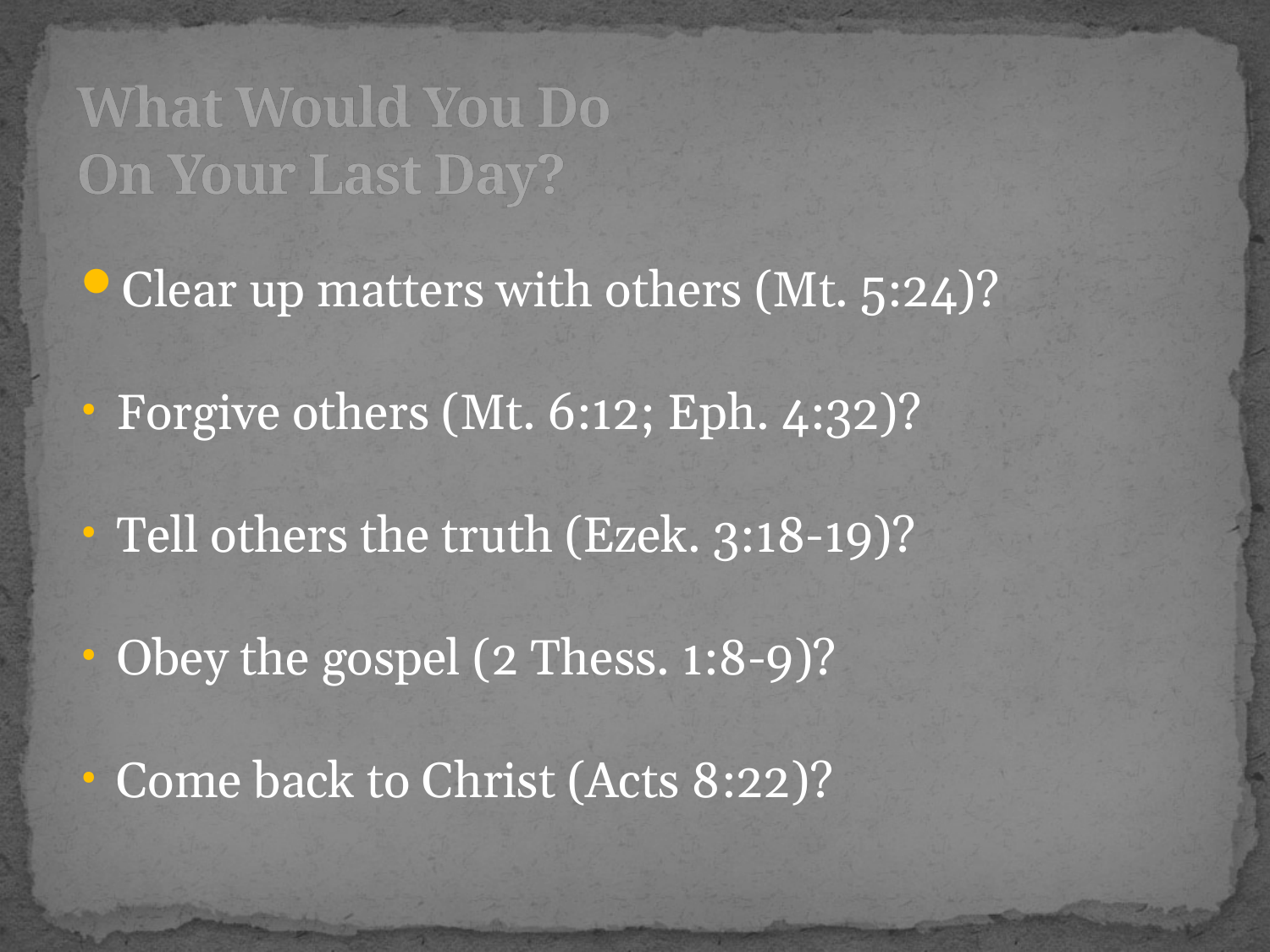

# What Would You Do On Your Last Day?
Clear up matters with others (Mt. 5:24)?
Forgive others (Mt. 6:12; Eph. 4:32)?
Tell others the truth (Ezek. 3:18-19)?
Obey the gospel (2 Thess. 1:8-9)?
Come back to Christ (Acts 8:22)?